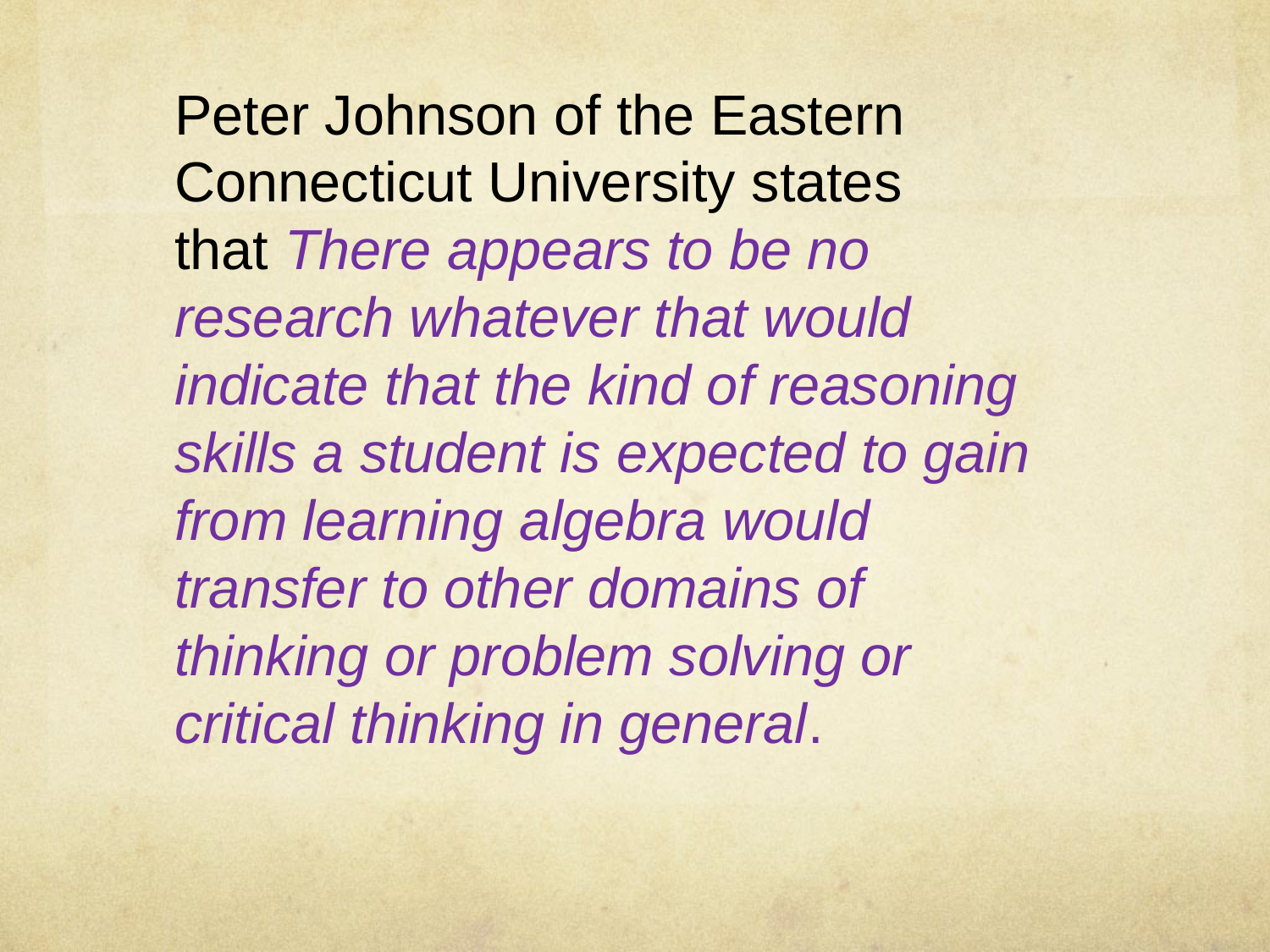

Peter Johnson of the Eastern Connecticut University states that There appears to be no research whatever that would indicate that the kind of reasoning skills a student is expected to gain from learning algebra would transfer to other domains of thinking or problem solving or critical thinking in general.